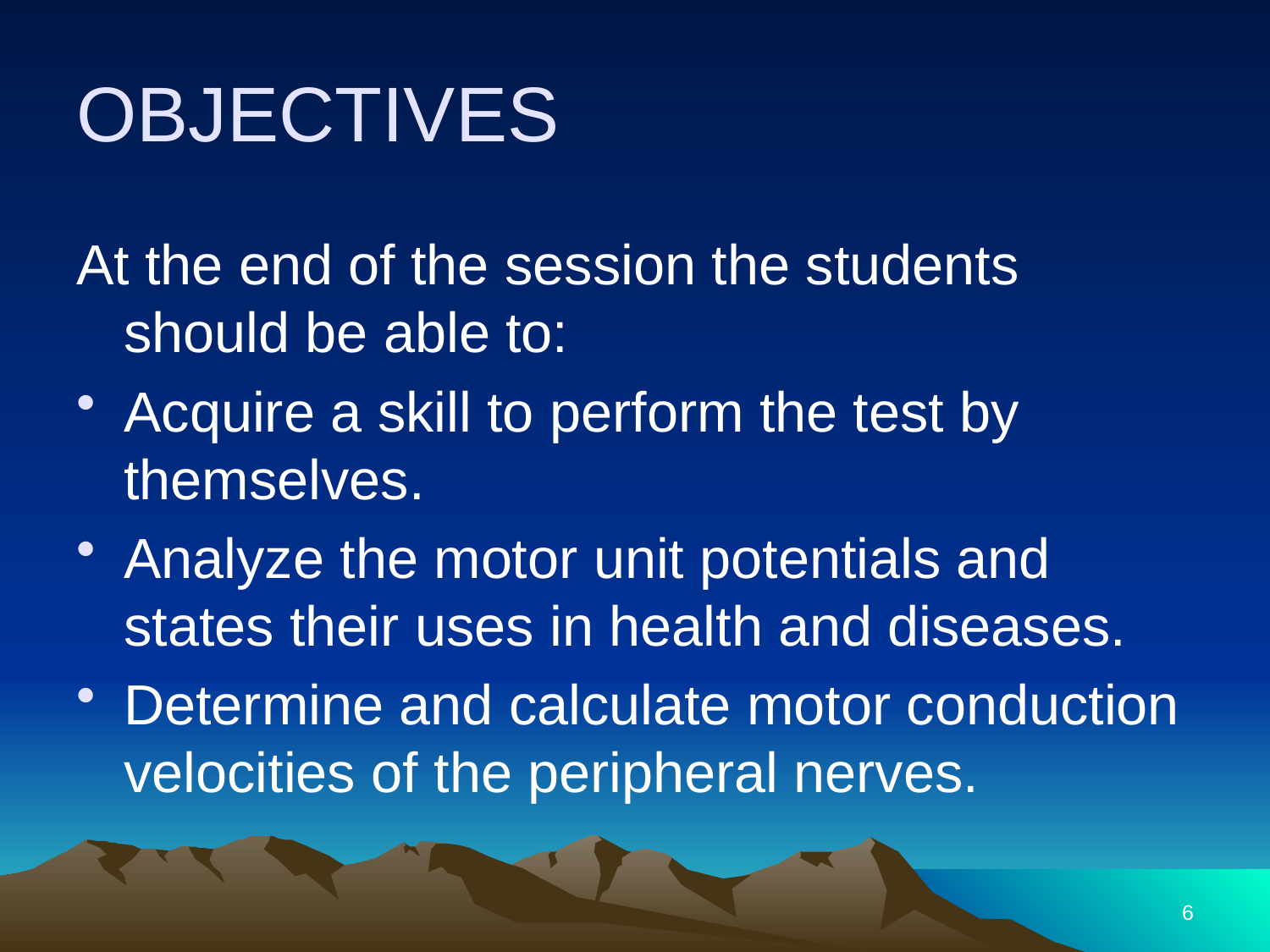

# OBJECTIVES
At the end of the session the students should be able to:
Acquire a skill to perform the test by themselves.
Analyze the motor unit potentials and states their uses in health and diseases.
Determine and calculate motor conduction velocities of the peripheral nerves.

6